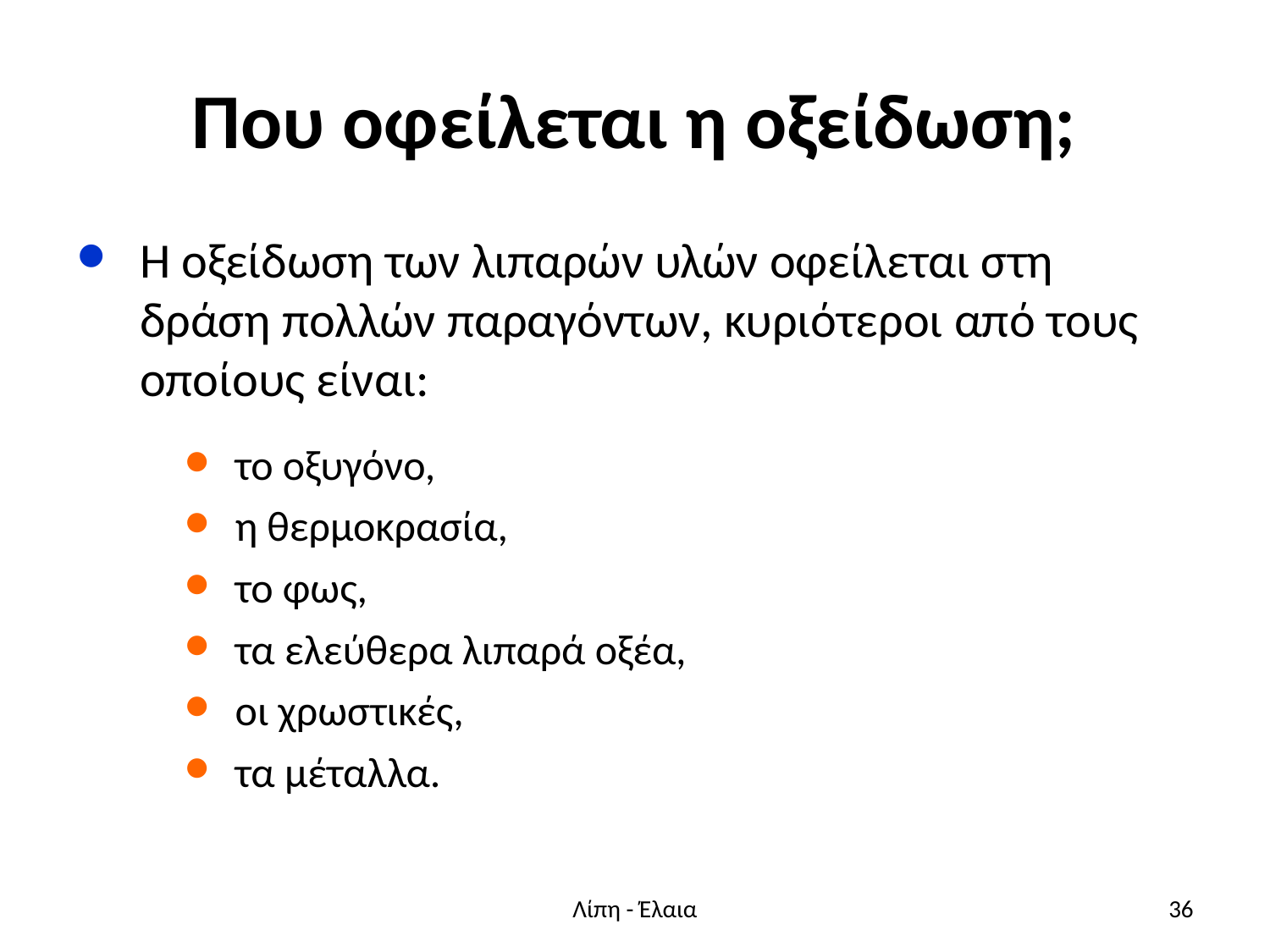

# Που οφείλεται η οξείδωση;
Η οξείδωση των λιπαρών υλών οφείλεται στη δράση πολλών παραγόντων, κυριότεροι από τους οποίους είναι:
το οξυγόνο,
η θερμοκρασία,
το φως,
τα ελεύθερα λιπαρά οξέα,
οι χρωστικές,
τα μέταλλα.
Λίπη - Έλαια
36